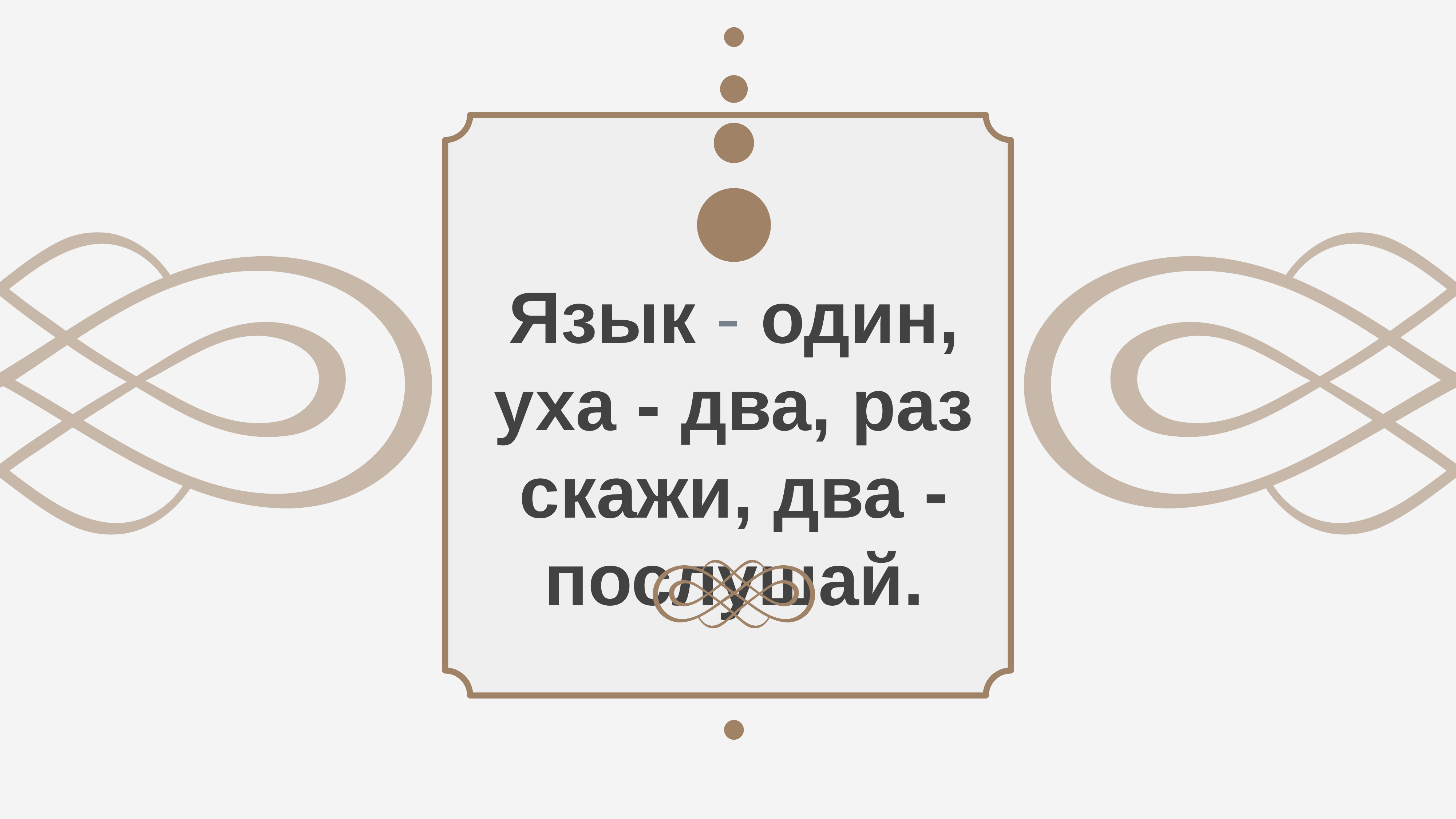

Язык - один, уха - два, раз скажи, два - послушай.

9